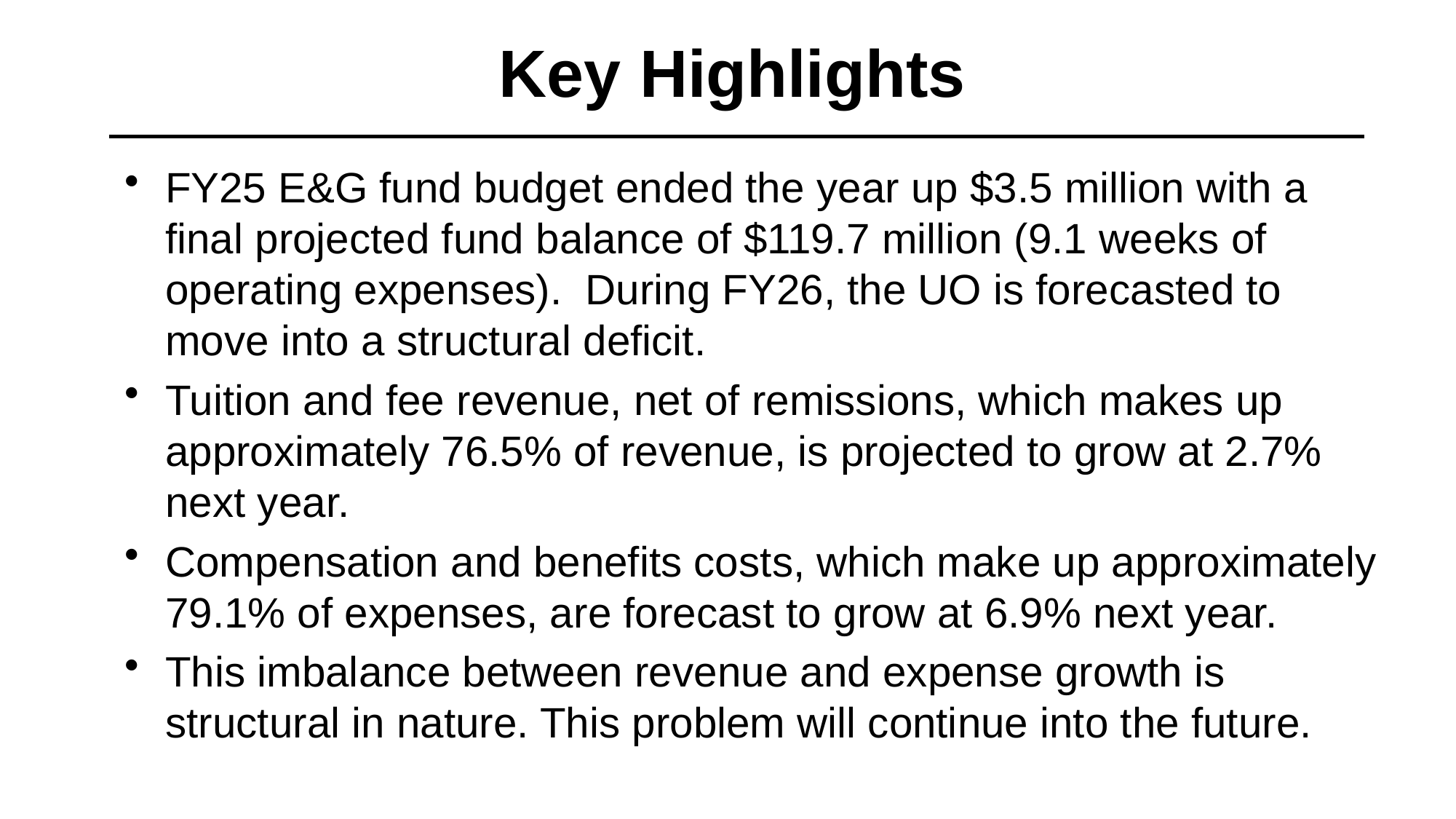

# Key Highlights
FY25 E&G fund budget ended the year up $3.5 million with a final projected fund balance of $119.7 million (9.1 weeks of operating expenses).  During FY26, the UO is forecasted to move into a structural deficit.
Tuition and fee revenue, net of remissions, which makes up approximately 76.5% of revenue, is projected to grow at 2.7% next year.
Compensation and benefits costs, which make up approximately 79.1% of expenses, are forecast to grow at 6.9% next year.
This imbalance between revenue and expense growth is structural in nature. This problem will continue into the future.